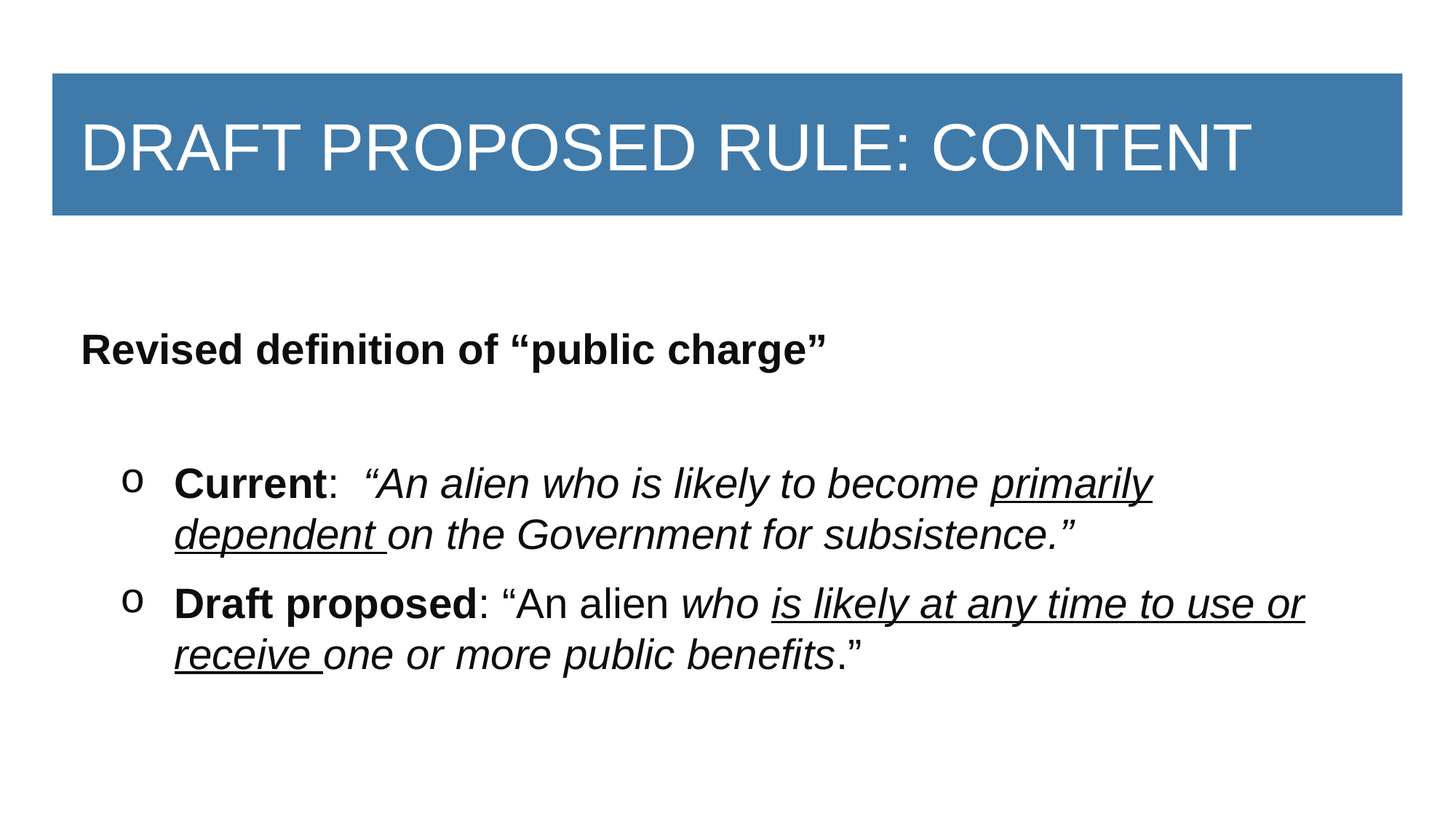

# DRAFT PROPOSED RULE: CONTENT
Revised definition of “public charge”

Current:  “An alien who is likely to become primarily dependent on the Government for subsistence.”
Draft proposed: “An alien who is likely at any time to use or receive one or more public benefits.”